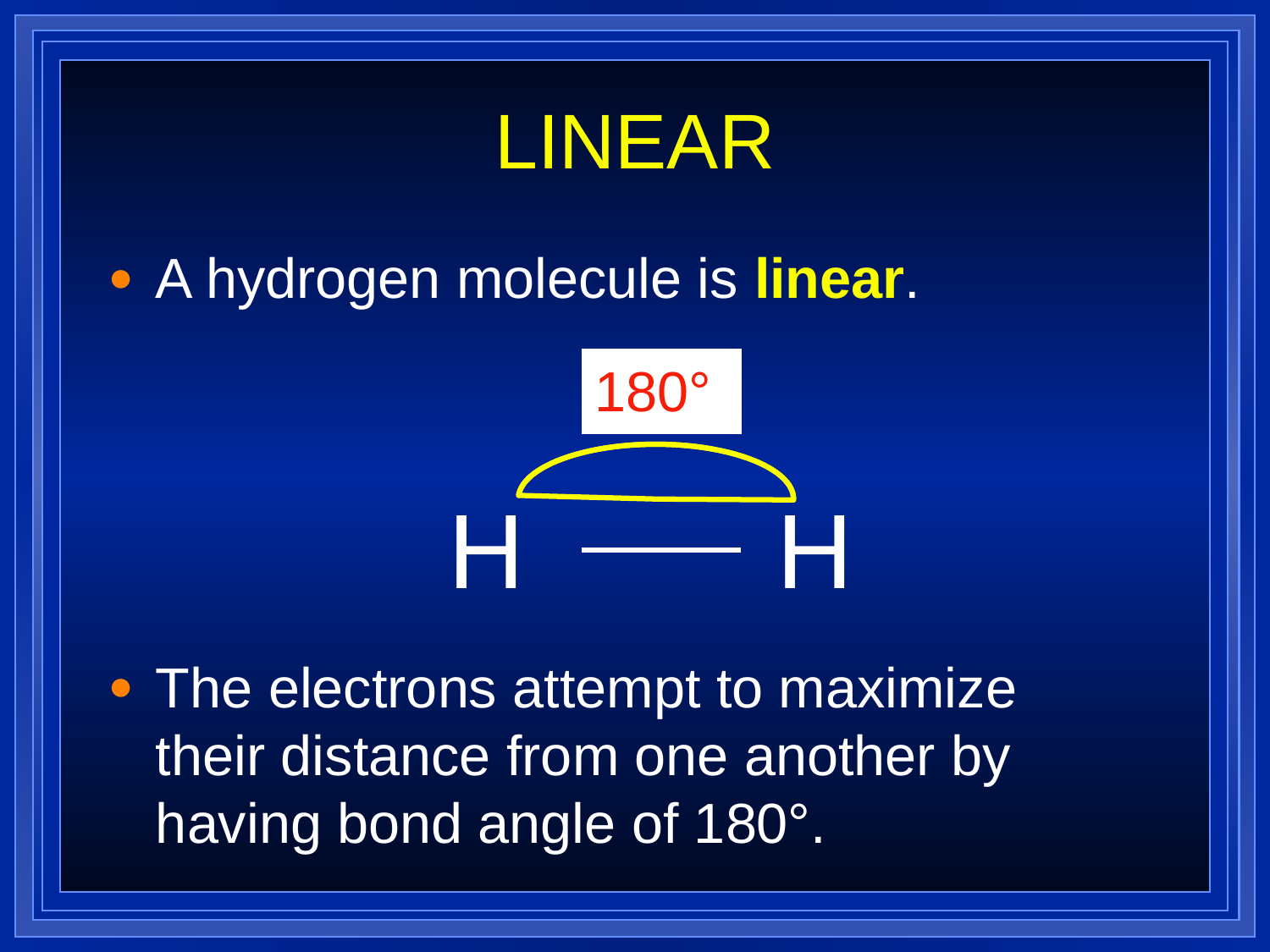

# LINEAR
A hydrogen molecule is linear.

180°

H
H
The electrons attempt to maximize their distance from one another by having bond angle of 180°.